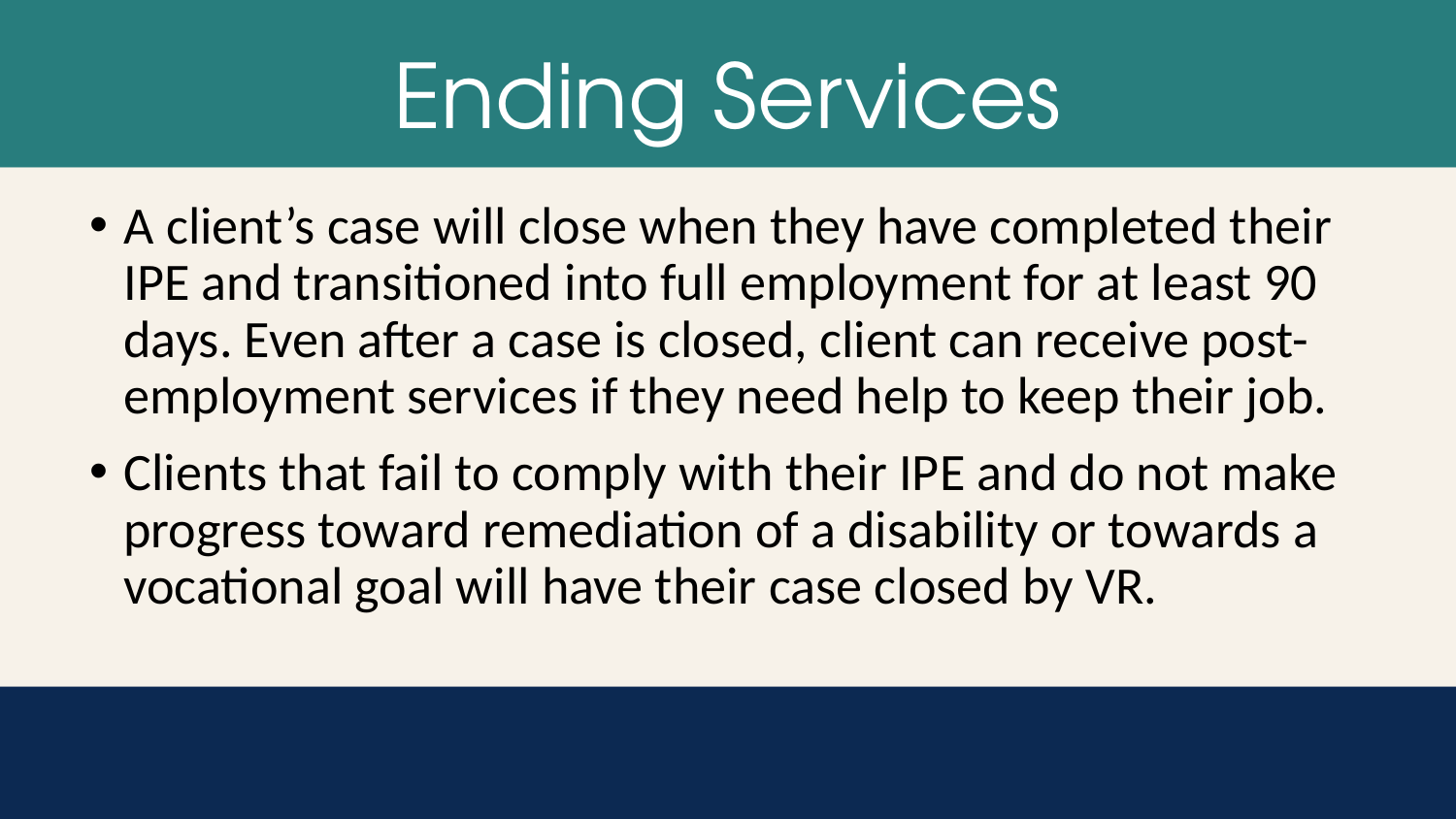

# Ending Services
A client’s case will close when they have completed their IPE and transitioned into full employment for at least 90 days. Even after a case is closed, client can receive post-employment services if they need help to keep their job.
Clients that fail to comply with their IPE and do not make progress toward remediation of a disability or towards a vocational goal will have their case closed by VR.